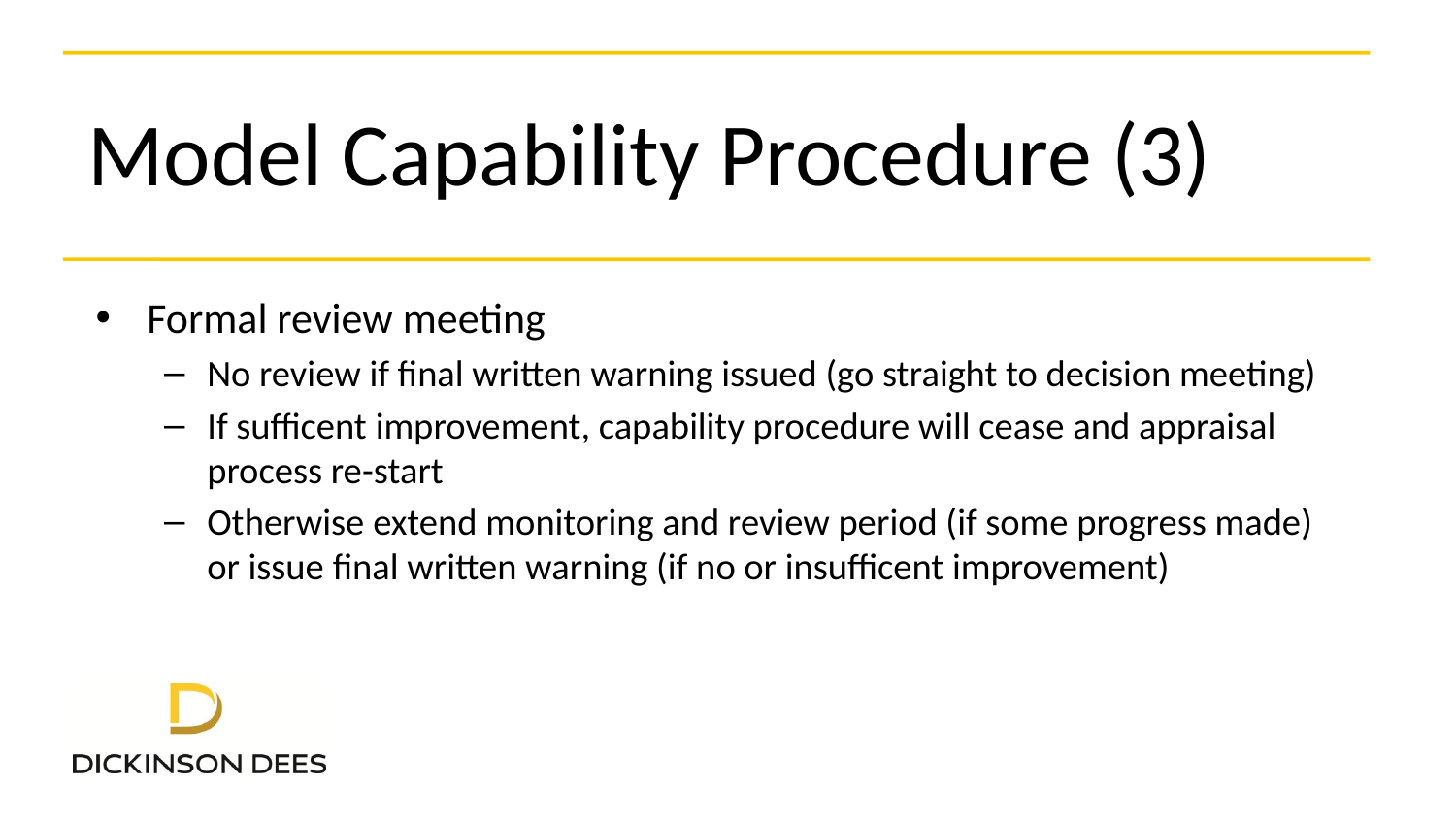

# Model Capability Procedure (3)
Formal review meeting
No review if final written warning issued (go straight to decision meeting)
If sufficent improvement, capability procedure will cease and appraisal process re-start
Otherwise extend monitoring and review period (if some progress made) or issue final written warning (if no or insufficent improvement)